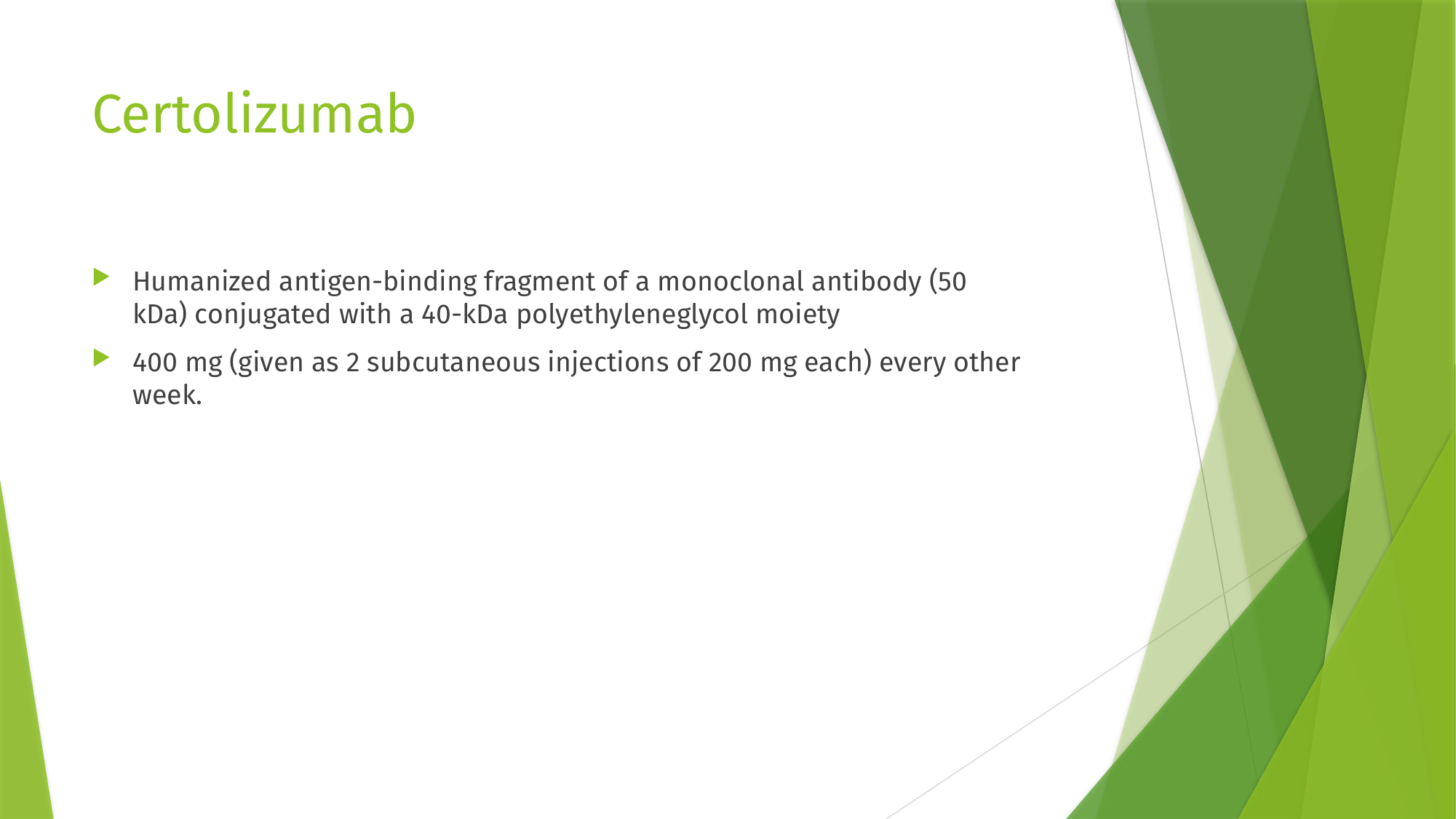

# Certolizumab
Humanized antigen-binding fragment of a monoclonal antibody (50 kDa) conjugated with a 40-kDa polyethyleneglycol moiety
400 mg (given as 2 subcutaneous injections of 200 mg each) every other week.